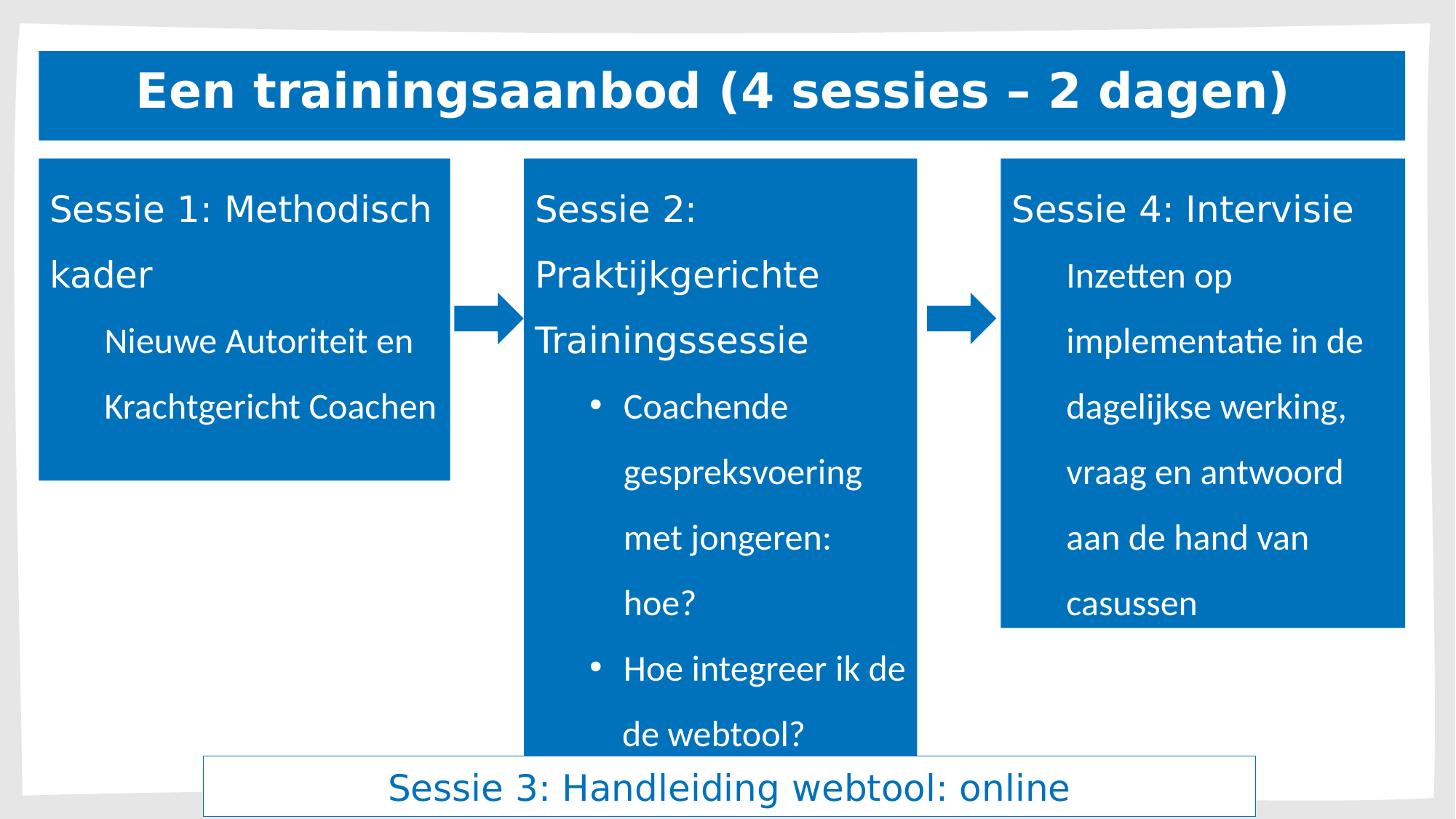

Een trainingsaanbod (4 sessies – 2 dagen)
Sessie 1: Methodisch kader
Nieuwe Autoriteit en  Krachtgericht Coachen

Sessie 2: Praktijkgerichte
Trainingssessie
Coachende gespreksvoering met jongeren: hoe?
Hoe integreer ik de
    de webtool?

Sessie 4: Intervisie
Inzetten op implementatie in de dagelijkse werking, vraag en antwoord aan de hand van casussen

Sessie 3: Handleiding webtool: online